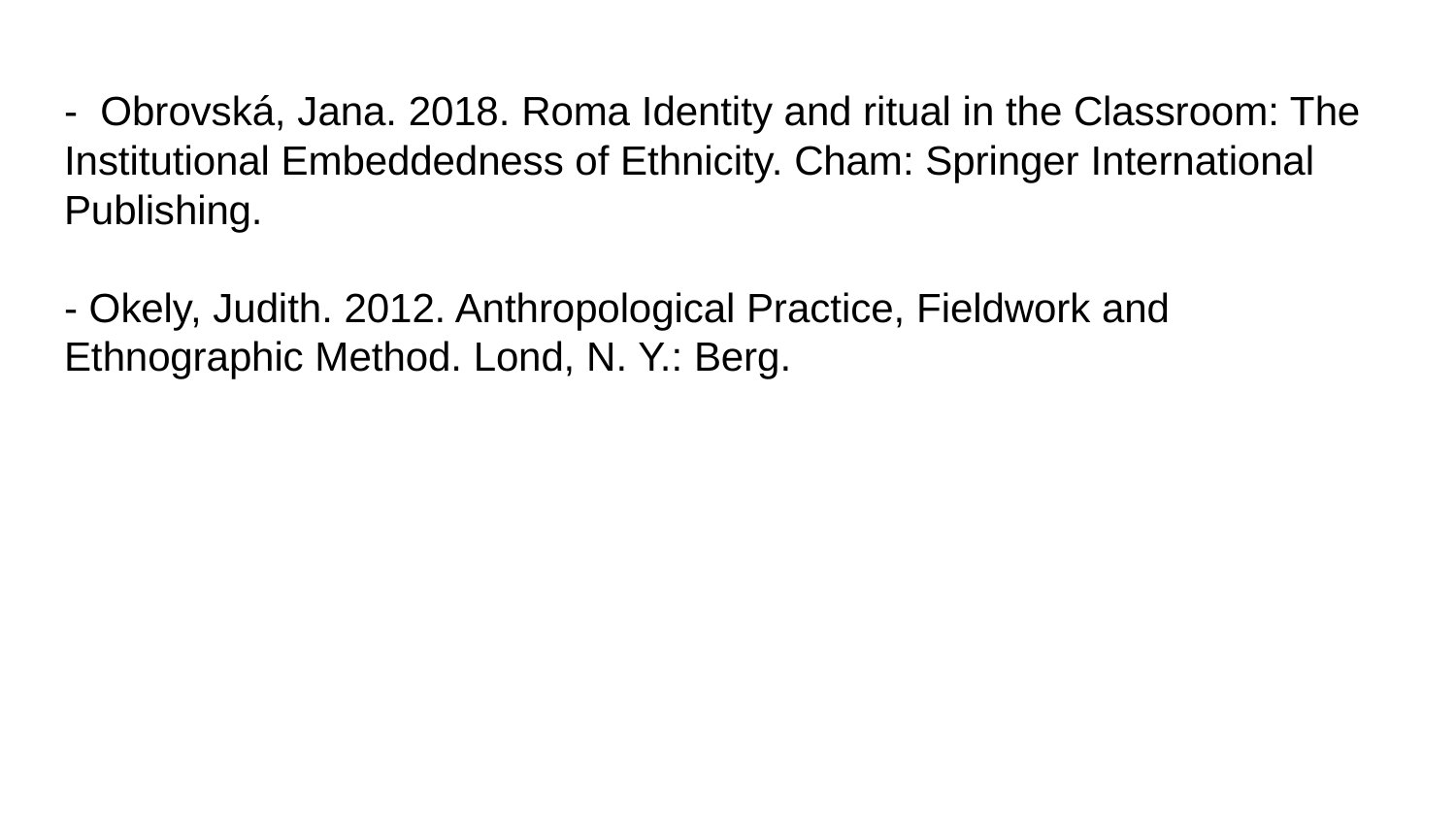

# -  Obrovská, Jana. 2018. Roma Identity and ritual in the Classroom: The Institutional Embeddedness of Ethnicity. Cham: Springer International Publishing.

- Okely, Judith. 2012. Anthropological Practice, Fieldwork and Ethnographic Method. Lond, N. Y.: Berg.